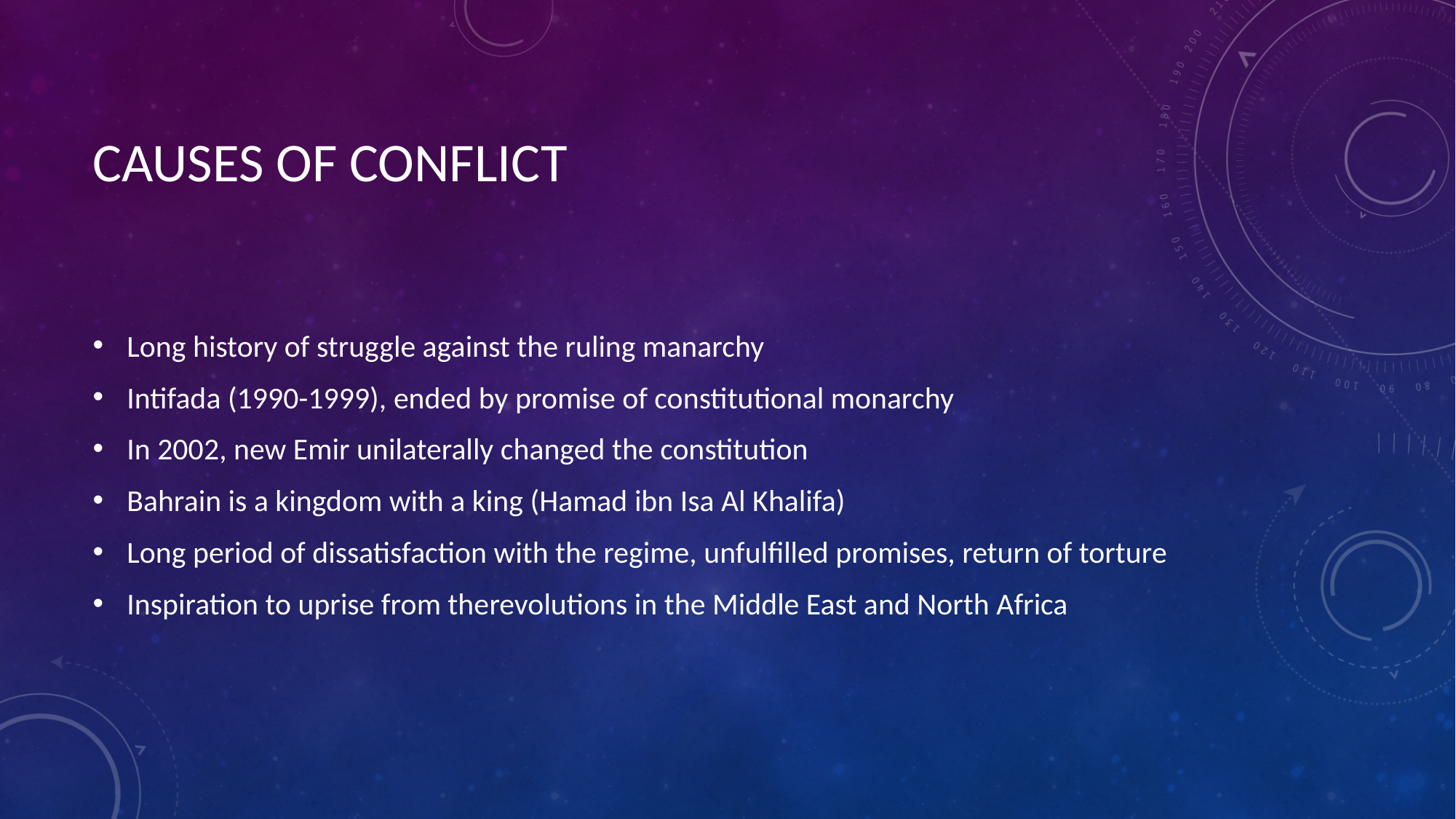

# Causes of conflict
Long history of struggle against the ruling manarchy
Intifada (1990-1999), ended by promise of constitutional monarchy
In 2002, new Emir unilaterally changed the constitution
Bahrain is a kingdom with a king (Hamad ibn Isa Al Khalifa)
Long period of dissatisfaction with the regime, unfulfilled promises, return of torture
Inspiration to uprise from therevolutions in the Middle East and North Africa